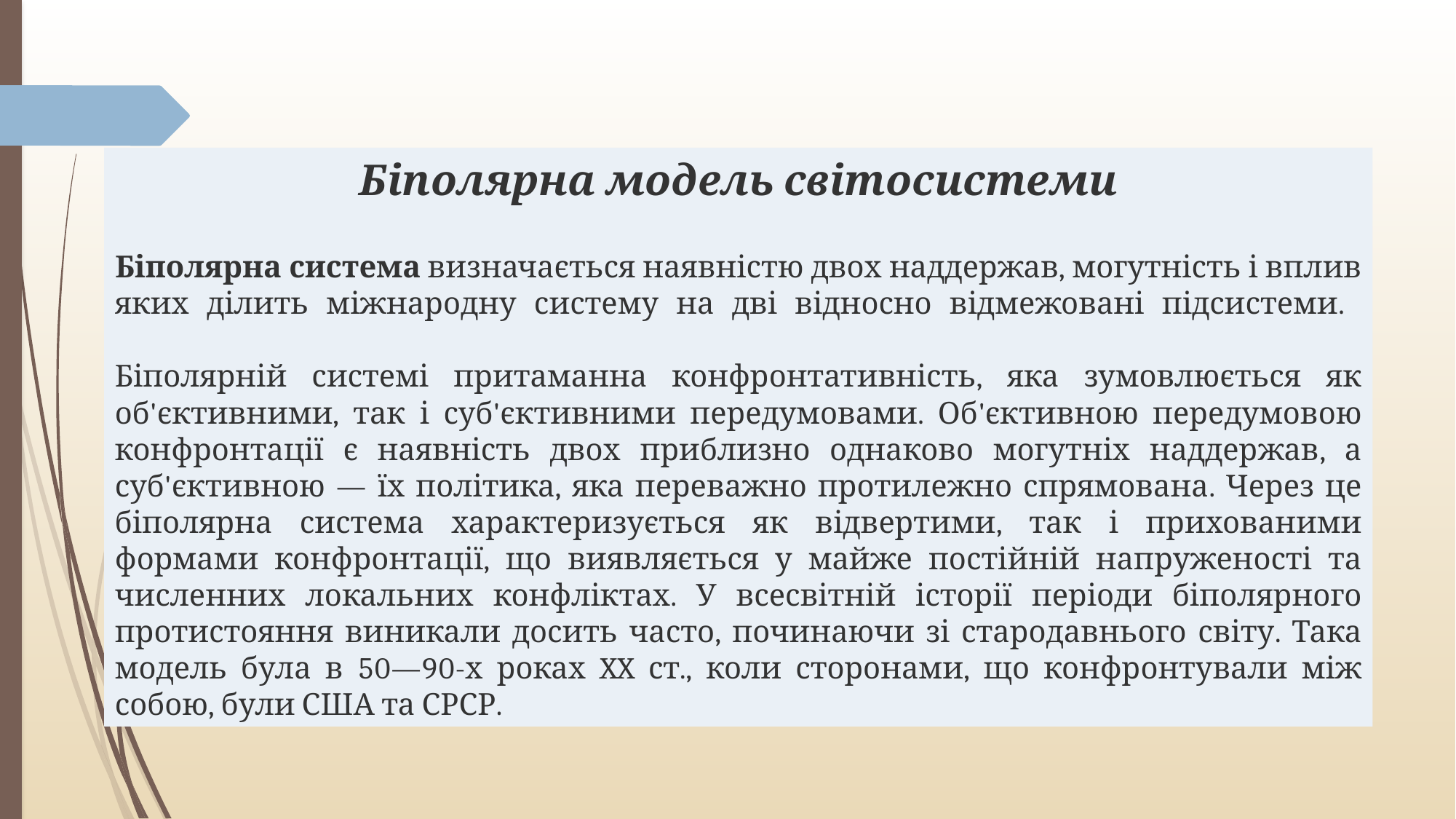

Біполярна модель світосистеми

Біполярна система визначається наявністю двох наддержав, могутність і вплив яких ділить міжнародну систему на дві відносно відмежовані підсистеми.
Біполярній системі притаманна конфронтативність, яка зумовлюється як об'єктивними, так і суб'єктивними передумовами. Об'єктивною передумовою конфронтації є наявність двох приблизно однаково могутніх наддержав, а суб'єктивною — їх політика, яка переважно протилежно спрямована. Через це біполярна система характеризується як відвертими, так і прихованими формами конфронтації, що виявляється у майже постійній напруженості та численних локальних конфліктах. У всесвітній історії періоди біполярного протистояння виникали досить часто, починаючи зі стародавнього світу. Така модель була в 50—90-х роках XX ст., коли сторонами, що конфронтували між собою, були США та СРСР.